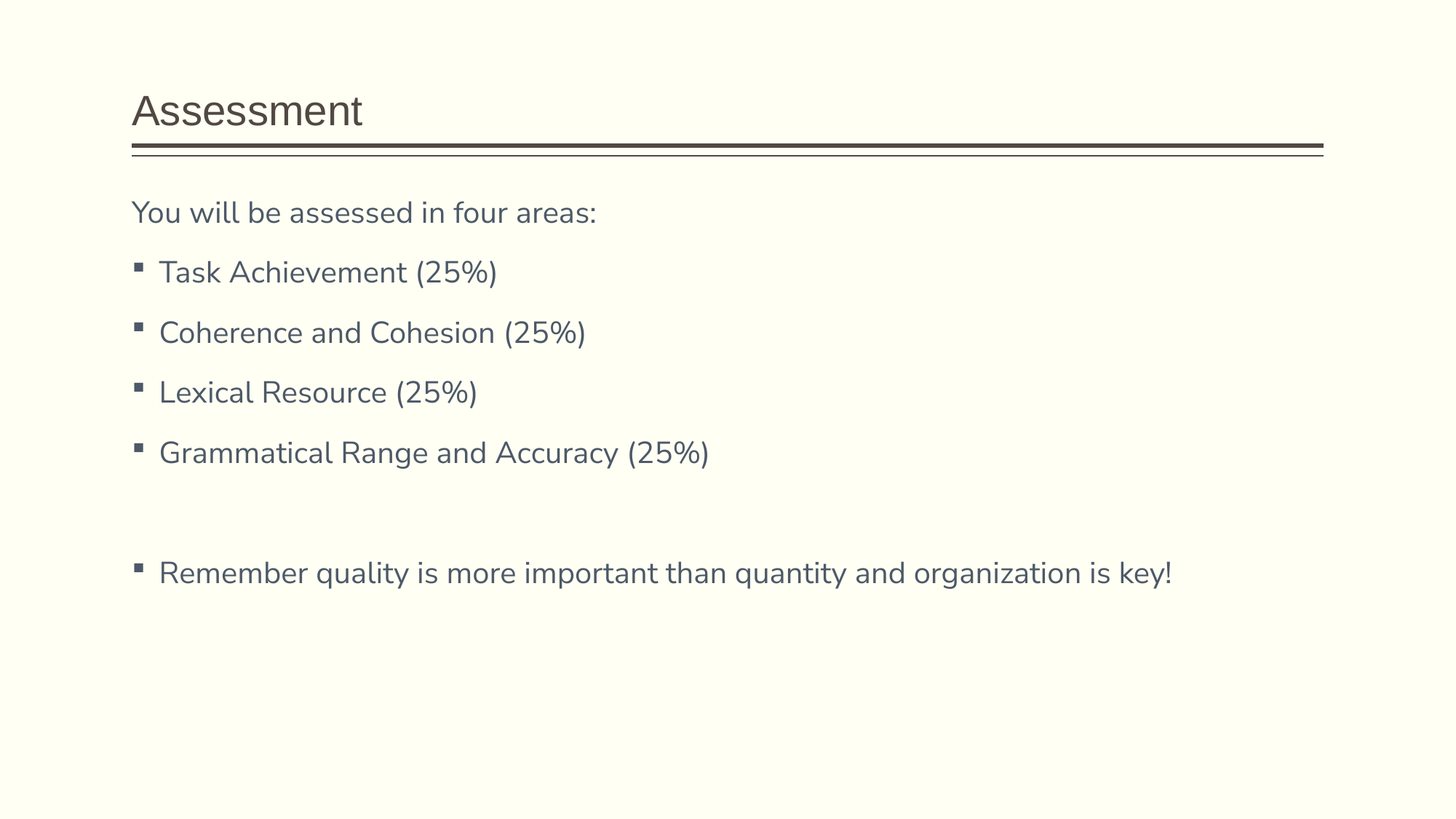

# Assessment
You will be assessed in four areas:
Task Achievement (25%)
Coherence and Cohesion (25%)
Lexical Resource (25%)
Grammatical Range and Accuracy (25%)

Remember quality is more important than quantity and organization is key!